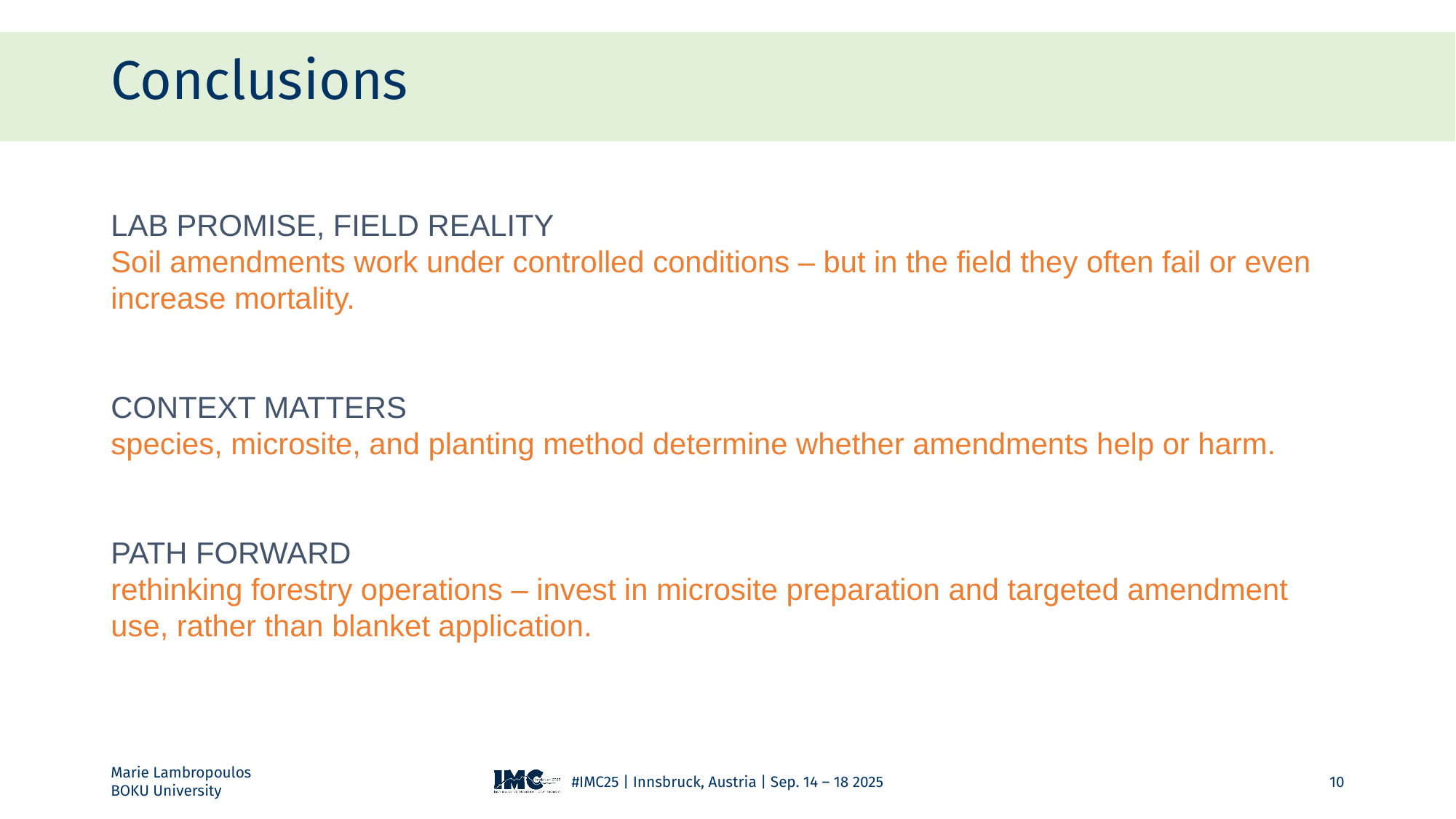

# Conclusions
LAB PROMISE, FIELD REALITY
Soil amendments work under controlled conditions – but in the field they often fail or even increase mortality.

CONTEXT MATTERS
species, microsite, and planting method determine whether amendments help or harm.

PATH FORWARD
rethinking forestry operations – invest in microsite preparation and targeted amendment use, rather than blanket application.
Marie Lambropoulos
BOKU University
#IMC25 | Innsbruck, Austria | Sep. 14 – 18 2025
10